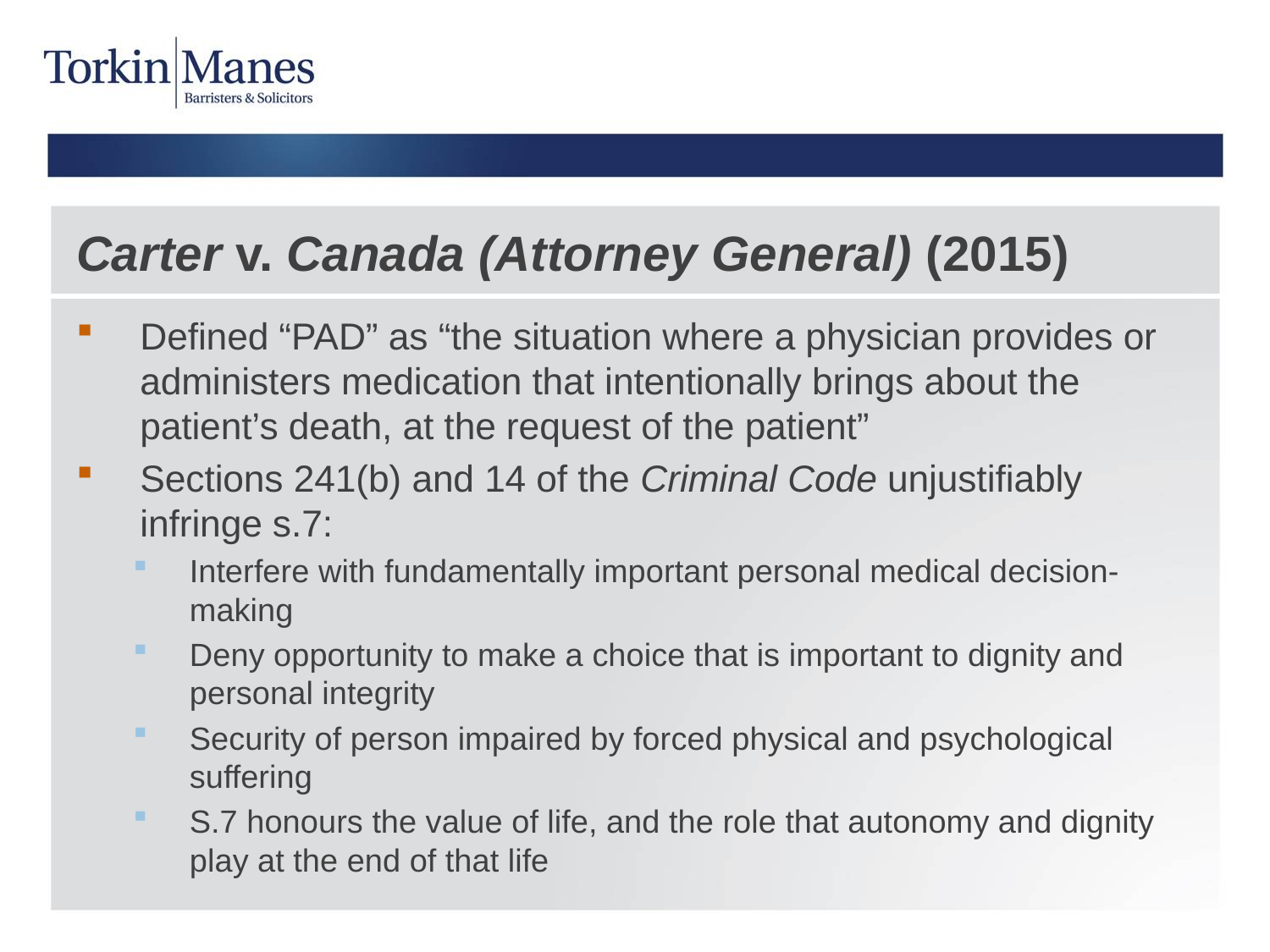

# Carter v. Canada (Attorney General) (2015)
Defined “PAD” as “the situation where a physician provides or administers medication that intentionally brings about the patient’s death, at the request of the patient”
Sections 241(b) and 14 of the Criminal Code unjustifiably infringe s.7:
Interfere with fundamentally important personal medical decision-making
Deny opportunity to make a choice that is important to dignity and personal integrity
Security of person impaired by forced physical and psychological suffering
S.7 honours the value of life, and the role that autonomy and dignity play at the end of that life